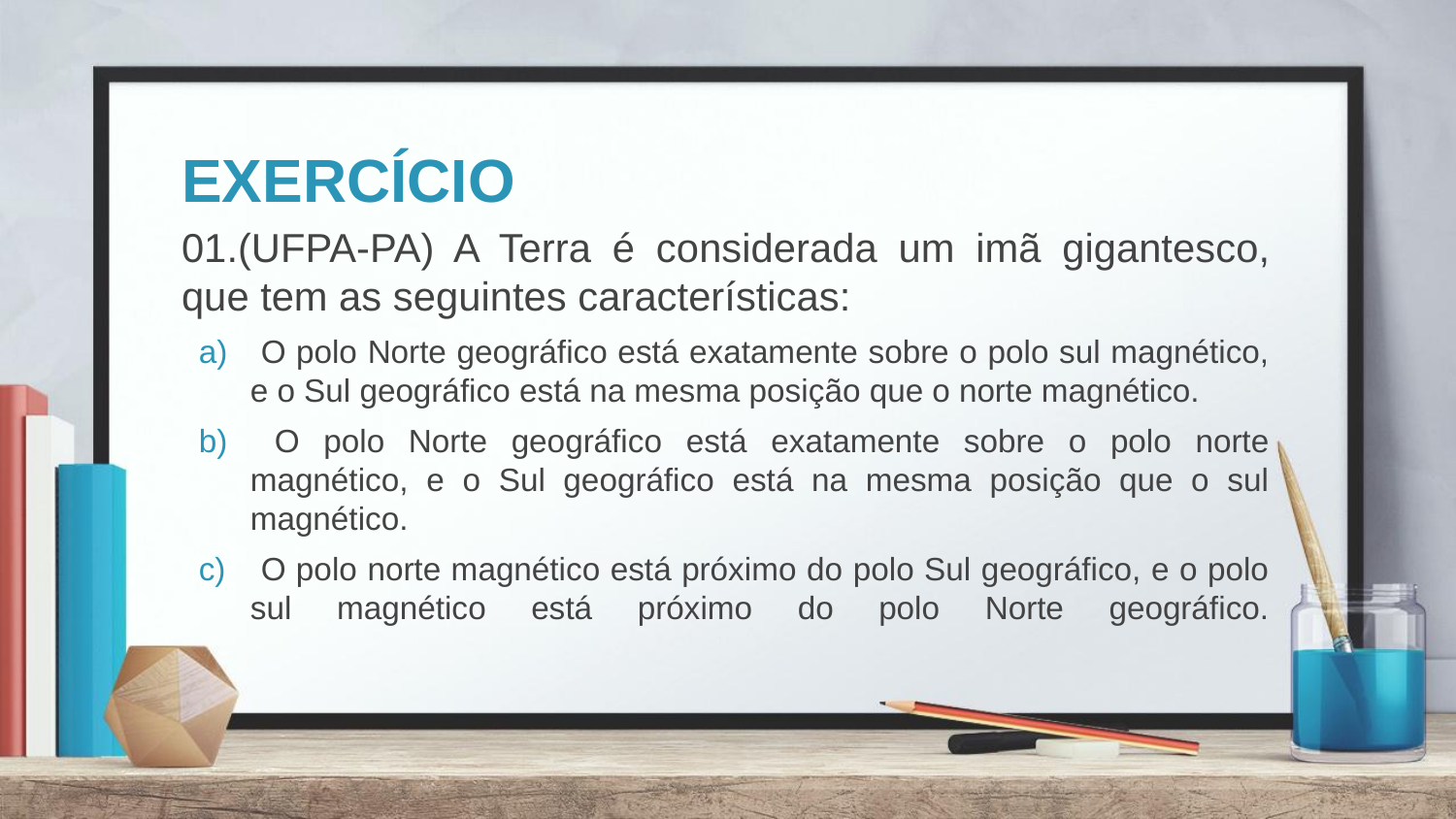

# EXERCÍCIO
01.(UFPA-PA) A Terra é considerada um imã gigantesco, que tem as seguintes características:
 O polo Norte geográfico está exatamente sobre o polo sul magnético, e o Sul geográfico está na mesma posição que o norte magnético.
 O polo Norte geográfico está exatamente sobre o polo norte magnético, e o Sul geográfico está na mesma posição que o sul magnético.
 O polo norte magnético está próximo do polo Sul geográfico, e o polo sul magnético está próximo do polo Norte geográfico.